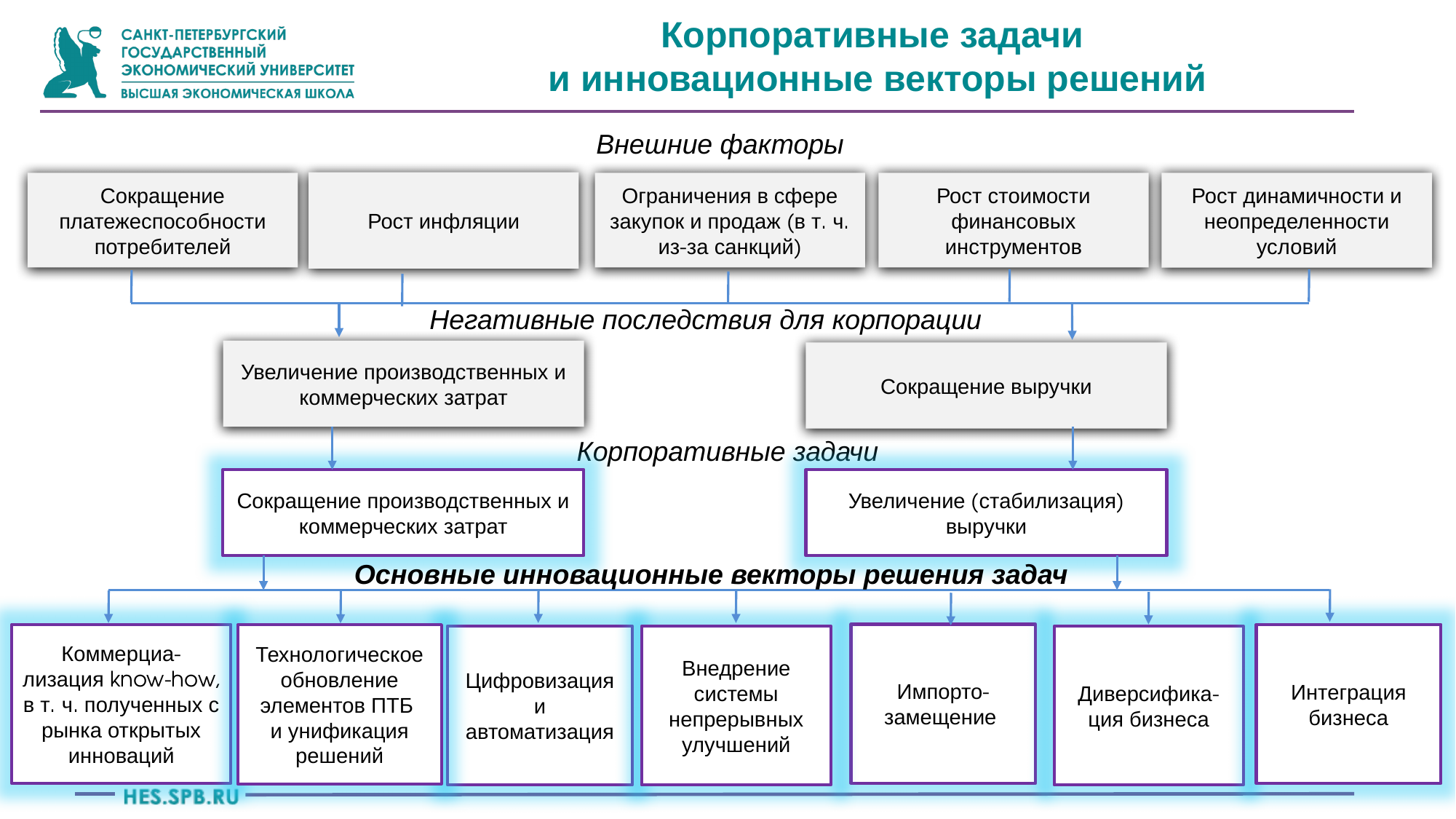

Корпоративные задачи
и инновационные векторы решений
Внешние факторы
Рост инфляции
Рост стоимости финансовых инструментов
Рост динамичности и неопределенности условий
Сокращение платежеспособности потребителей
Ограничения в сфере закупок и продаж (в т. ч. из-за санкций)
Негативные последствия для корпорации
Увеличение производственных и коммерческих затрат
Сокращение выручки
Корпоративные задачи
Сокращение производственных и коммерческих затрат
Увеличение (стабилизация) выручки
Основные инновационные векторы решения задач
Импорто-замещение
Коммерциа-лизация know-how, в т. ч. полученных с рынка открытых инноваций
Интеграция бизнеса
Технологическое обновление элементов ПТБ
и унификация решений
Цифровизация и автоматизация
Внедрение системы непрерывных улучшений
Диверсифика-ция бизнеса